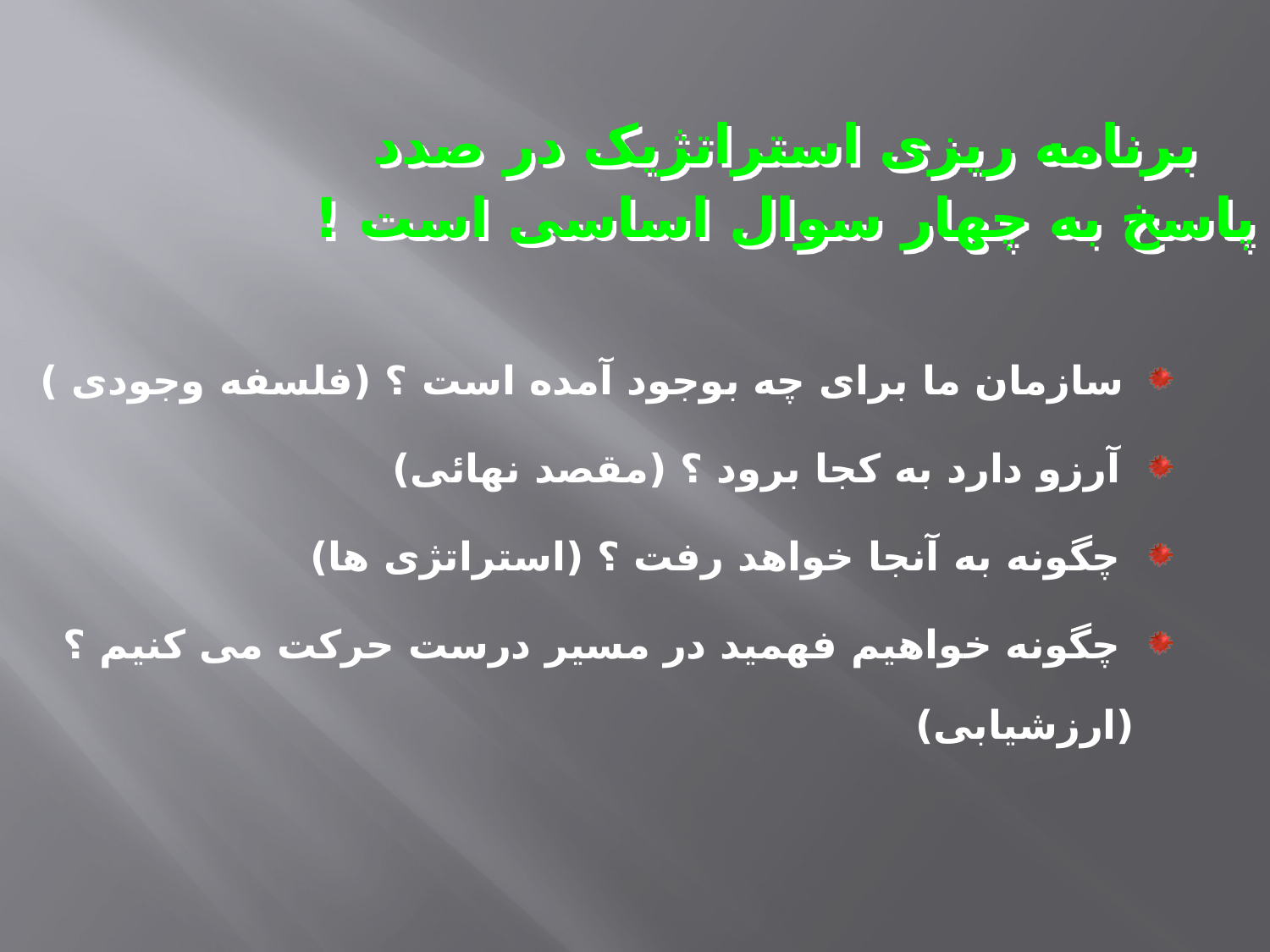

برنامه ریزی استراتژیک در صدد پاسخ به چهار سوال اساسی است !
 سازمان ما برای چه بوجود آمده است ؟ (فلسفه وجودی )
 آرزو دارد به کجا برود ؟ (مقصد نهائی)
 چگونه به آنجا خواهد رفت ؟ (استراتژی ها)
 چگونه خواهیم فهمید در مسیر درست حرکت می کنیم ؟ (ارزشیابی)